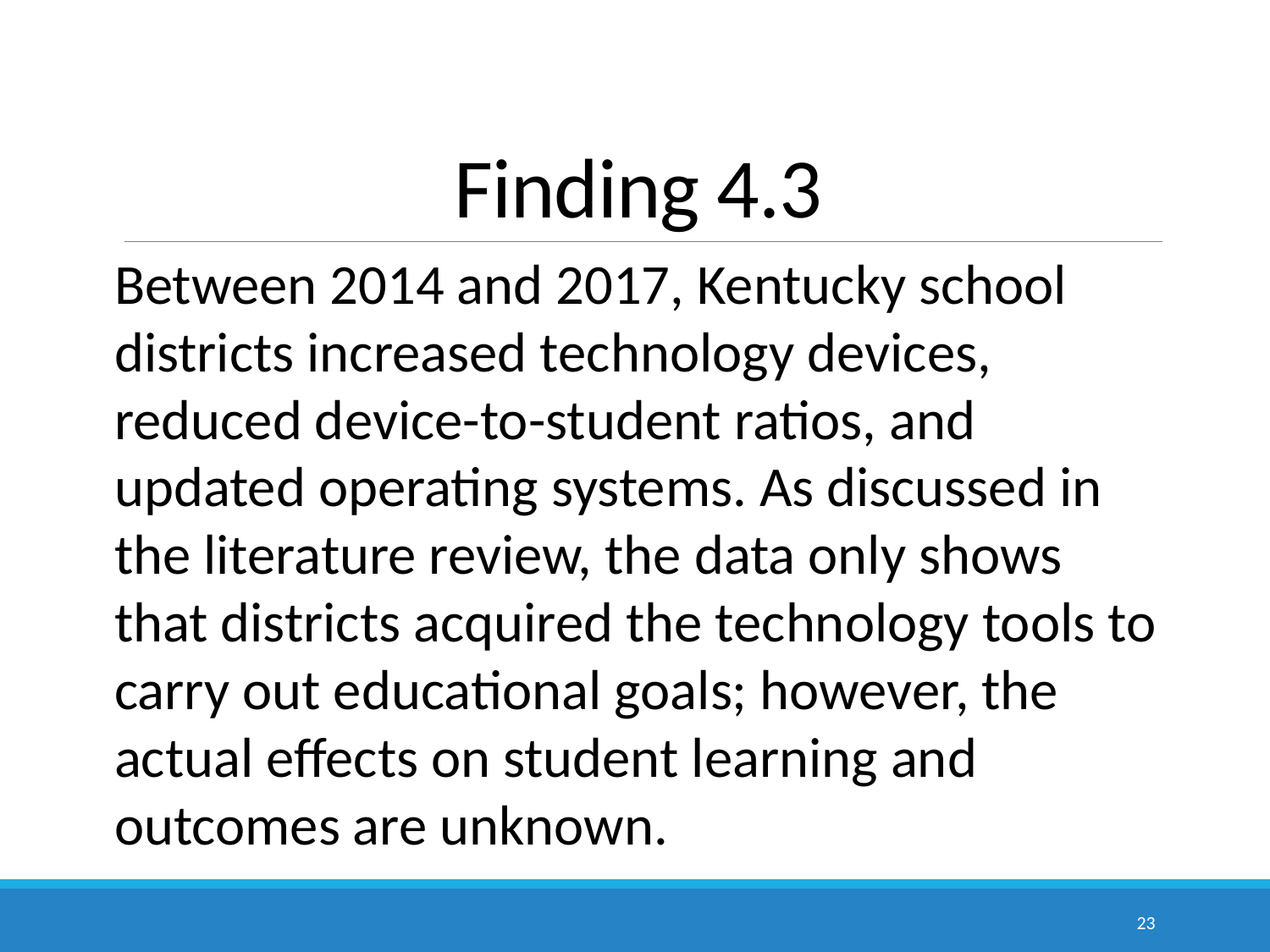

# Finding 4.3
Between 2014 and 2017, Kentucky school districts increased technology devices, reduced device-to-student ratios, and updated operating systems. As discussed in the literature review, the data only shows that districts acquired the technology tools to carry out educational goals; however, the actual effects on student learning and outcomes are unknown.
23